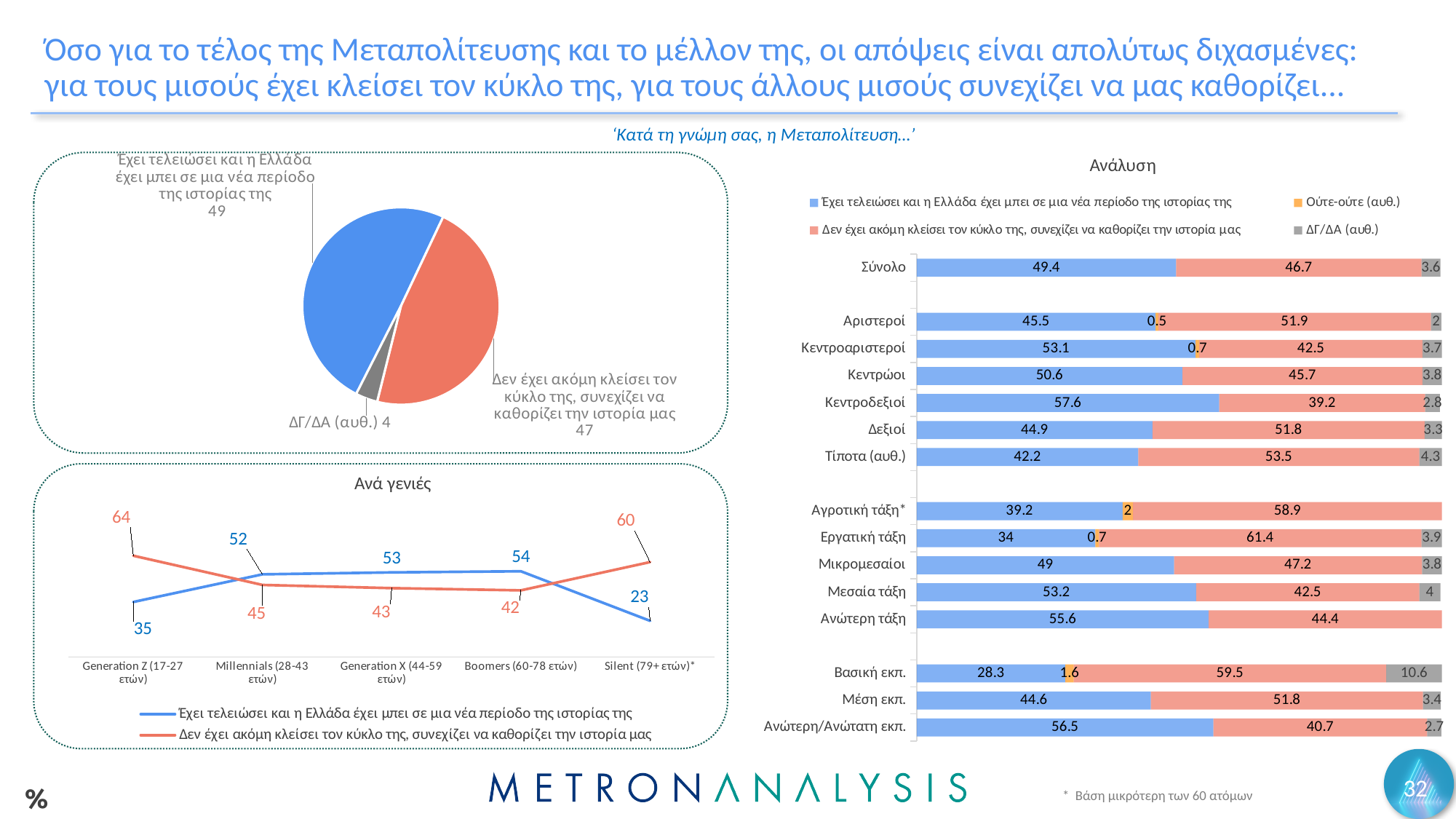

# Όσο για το τέλος της Μεταπολίτευσης και το μέλλον της, οι απόψεις είναι απολύτως διχασμένες: για τους μισούς έχει κλείσει τον κύκλο της, για τους άλλους μισούς συνεχίζει να μας καθορίζει...
‘Κατά τη γνώμη σας, η Μεταπολίτευση…’

### Chart: Ανάλυση

| Category | Έχει τελειώσει και η Ελλάδα έχει μπει σε μια νέα περίοδο της ιστορίας της | Ούτε-ούτε (αυθ.) | Δεν έχει ακόμη κλείσει τον κύκλο της, συνεχίζει να καθορίζει την ιστορία μας | ΔΓ/ΔΑ (αυθ.) |
|---|---|---|---|---|
| Σύνολο | 49.4 | None | 46.7 | 3.6 |
|  | None | None | None | None |
| Αριστεροί | 45.5 | 0.5 | 51.9 | 2.0 |
| Κεντροαριστεροί | 53.1 | 0.7 | 42.5 | 3.7 |
| Κεντρώοι | 50.6 | None | 45.7 | 3.8 |
| Κεντροδεξιοί | 57.6 | None | 39.2 | 2.8 |
| Δεξιοί | 44.9 | None | 51.8 | 3.3 |
| Τίποτα (αυθ.) | 42.2 | None | 53.5 | 4.3 |
|  | None | None | None | None |
| Αγροτική τάξη* | 39.2 | 2.0 | 58.9 | None |
| Εργατική τάξη | 34.0 | 0.7 | 61.4 | 3.9 |
| Μικρομεσαίοι | 49.0 | None | 47.2 | 3.8 |
| Μεσαία τάξη | 53.2 | None | 42.5 | 4.0 |
| Ανώτερη τάξη | 55.6 | None | 44.4 | None |
|  | None | None | None | None |
| Βασική εκπ. | 28.3 | 1.6 | 59.5 | 10.6 |
| Μέση εκπ. | 44.6 | None | 51.8 | 3.4 |
| Ανώτερη/Ανώτατη εκπ. | 56.5 | None | 40.7 | 2.7 |

### Chart

| Category | Series 1 |
|---|---|
| Έχει τελειώσει και η Ελλάδα έχει μπει σε μια νέα περίοδο της ιστορίας της | 49.4 |
| Δεν έχει ακόμη κλείσει τον κύκλο της, συνεχίζει να καθορίζει την ιστορία μας | 46.7 |
| ΔΓ/ΔΑ (αυθ.) | 3.6 |

### Chart: Ανά γενιές

| Category | Έχει τελειώσει και η Ελλάδα έχει μπει σε μια νέα περίοδο της ιστορίας της | Δεν έχει ακόμη κλείσει τον κύκλο της, συνεχίζει να καθορίζει την ιστορία μας |
|---|---|---|
| Generation Z (17-27 ετών) | 34.6 | 63.7 |
| Millennials (28-43 ετών) | 52.0 | 45.3 |
| Generation X (44-59 ετών) | 53.2 | 43.3 |
| Boomers (60-78 ετών) | 53.9 | 41.9 |
| Silent (79+ ετών)* | 22.7 | 59.7 |
32
%
*  Βάση μικρότερη των 60 ατόμων